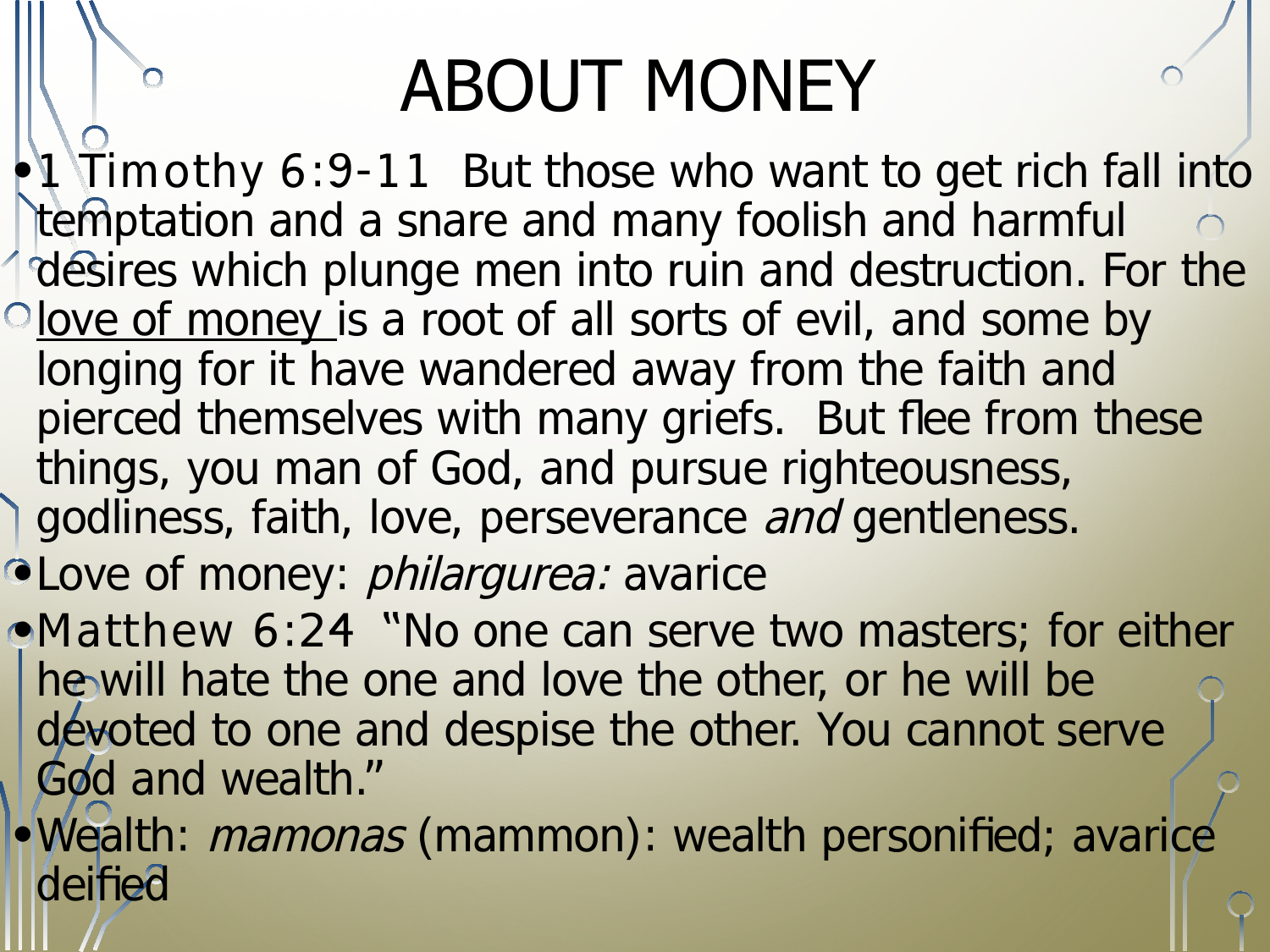

# ABOUT MONEY
1 Timothy 6:9-11  But those who want to get rich fall into temptation and a snare and many foolish and harmful desires which plunge men into ruin and destruction. For the love of money is a root of all sorts of evil, and some by longing for it have wandered away from the faith and pierced themselves with many griefs.  But flee from these things, you man of God, and pursue righteousness, godliness, faith, love, perseverance and gentleness.
Love of money: philargurea: avarice
Matthew 6:24  “No one can serve two masters; for either he will hate the one and love the other, or he will be devoted to one and despise the other. You cannot serve God and wealth.”
Wealth: mamonas (mammon): wealth personified; avarice deified